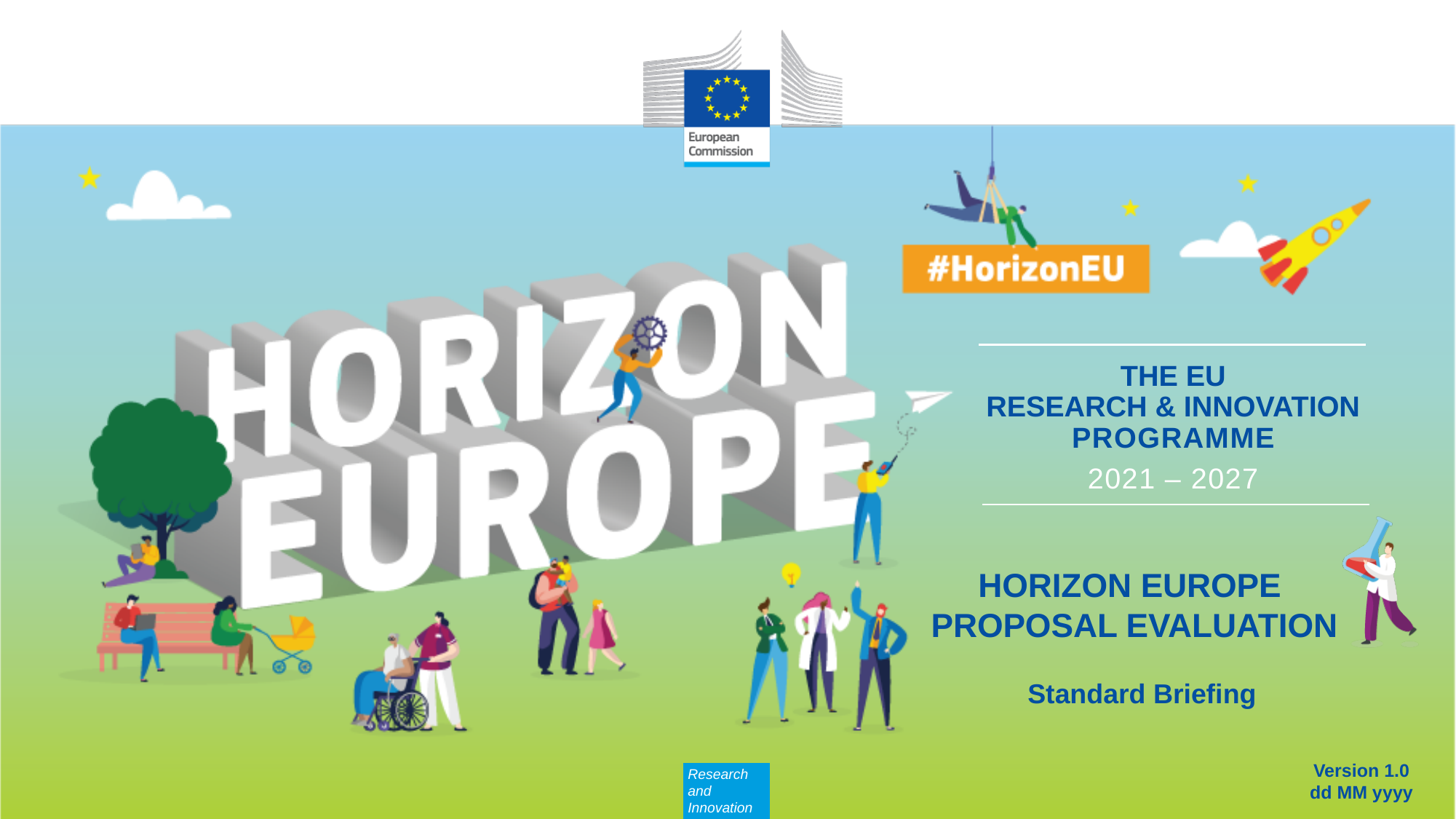

HORIZON EUROPE
PROPOSAL EVALUATION
Standard Briefing
Version 1.0
dd MM yyyy